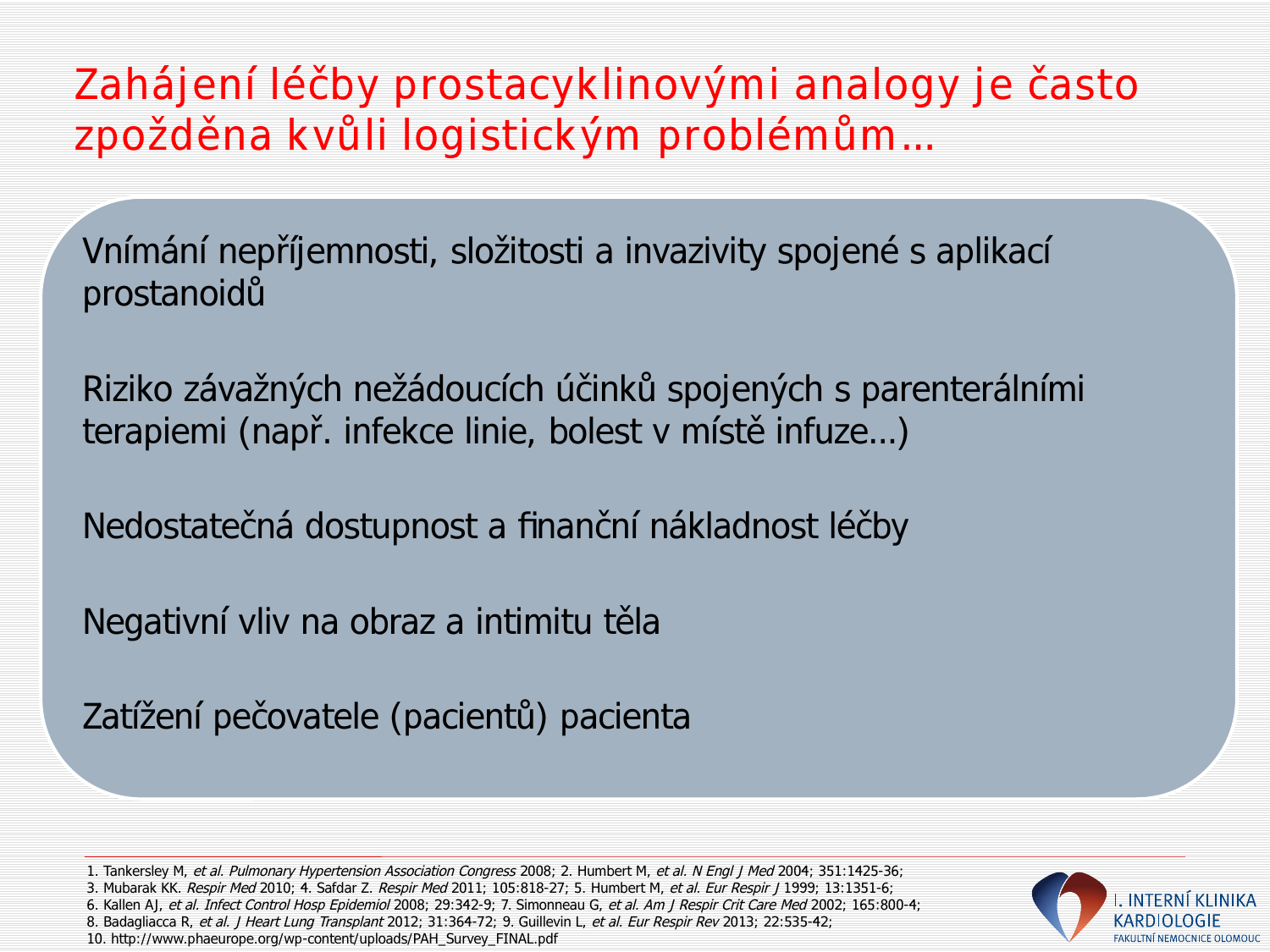

# Zahájení léčby prostacyklinovými analogy je často zpožděna kvůli logistickým problémům…

Vnímání nepříjemnosti, složitosti a invazivity spojené s aplikací prostanoidů
Riziko závažných nežádoucích účinků spojených s parenterálními terapiemi (např. infekce linie, bolest v místě infuze…)
Nedostatečná dostupnost a finanční nákladnost léčby
Negativní vliv na obraz a intimitu těla
Zatížení pečovatele (pacientů) pacienta
1. Tankersley M, et al. Pulmonary Hypertension Association Congress 2008; 2. Humbert M, et al. N Engl J Med 2004; 351:1425-36;
3. Mubarak KK. Respir Med 2010; 4. Safdar Z. Respir Med 2011; 105:818-27; 5. Humbert M, et al. Eur Respir J 1999; 13:1351-6;
6. Kallen AJ, et al. Infect Control Hosp Epidemiol 2008; 29:342-9; 7. Simonneau G, et al. Am J Respir Crit Care Med 2002; 165:800-4;
8. Badagliacca R, et al. J Heart Lung Transplant 2012; 31:364-72; 9. Guillevin L, et al. Eur Respir Rev 2013; 22:535-42;
10. http://www.phaeurope.org/wp-content/uploads/PAH_Survey_FINAL.pdf